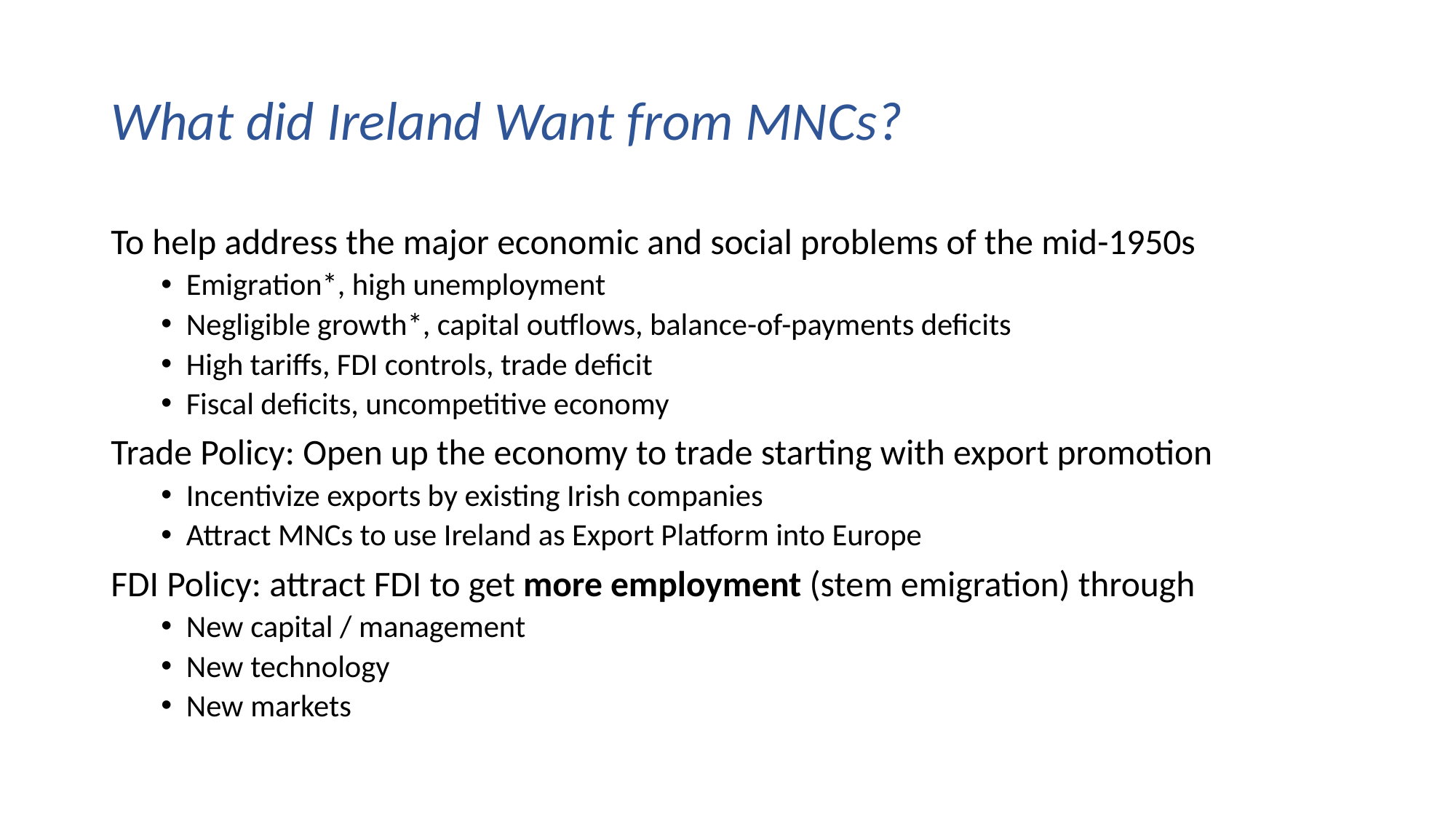

# What did Ireland Want from MNCs?
To help address the major economic and social problems of the mid-1950s
Emigration*, high unemployment
Negligible growth*, capital outflows, balance-of-payments deficits
High tariffs, FDI controls, trade deficit
Fiscal deficits, uncompetitive economy
Trade Policy: Open up the economy to trade starting with export promotion
Incentivize exports by existing Irish companies
Attract MNCs to use Ireland as Export Platform into Europe
FDI Policy: attract FDI to get more employment (stem emigration) through
New capital / management
New technology
New markets